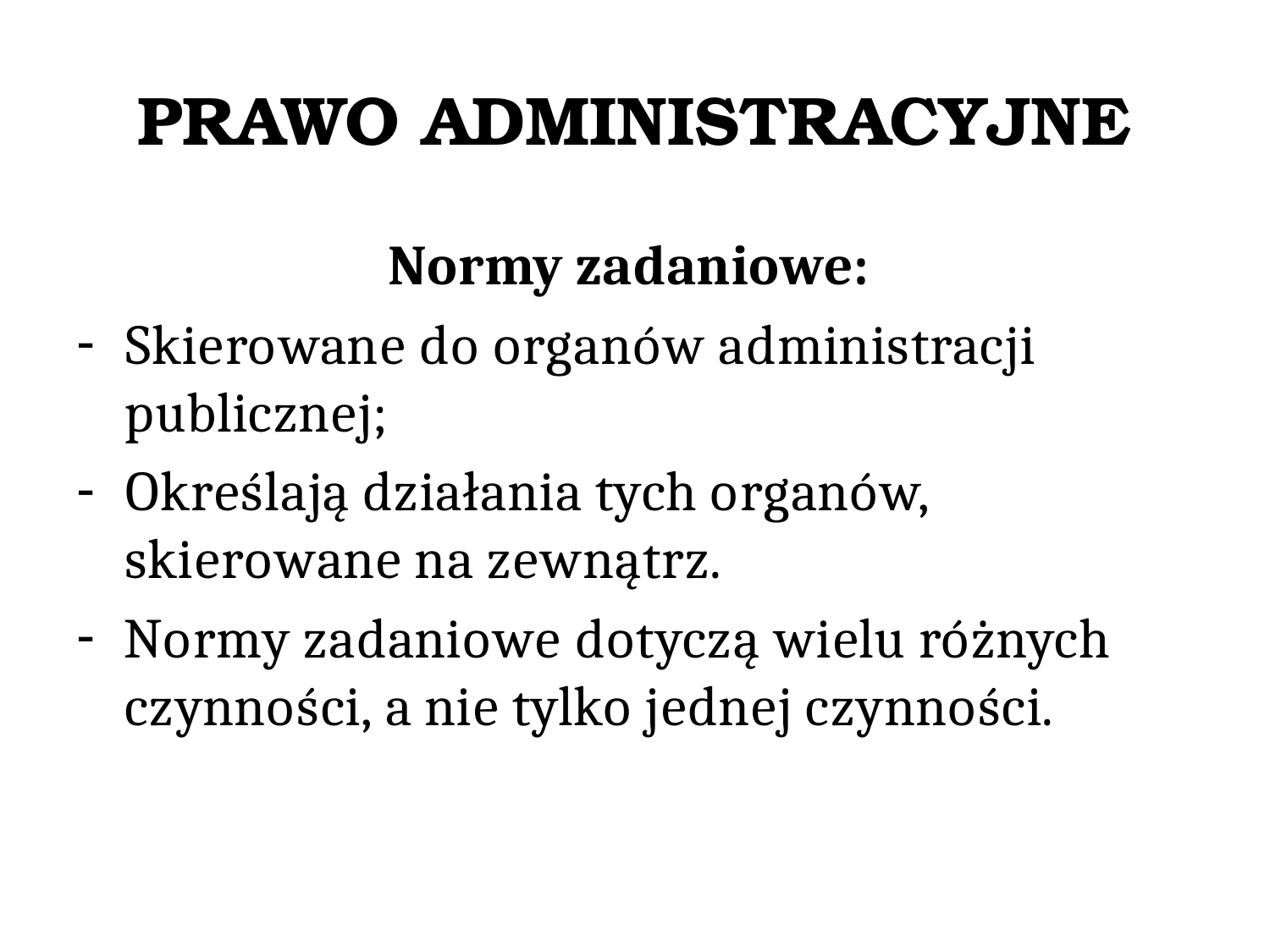

# PRAWO ADMINISTRACYJNE
Normy zadaniowe:
Skierowane do organów administracji publicznej;
Określają działania tych organów, skierowane na zewnątrz.
Normy zadaniowe dotyczą wielu różnych czynności, a nie tylko jednej czynności.